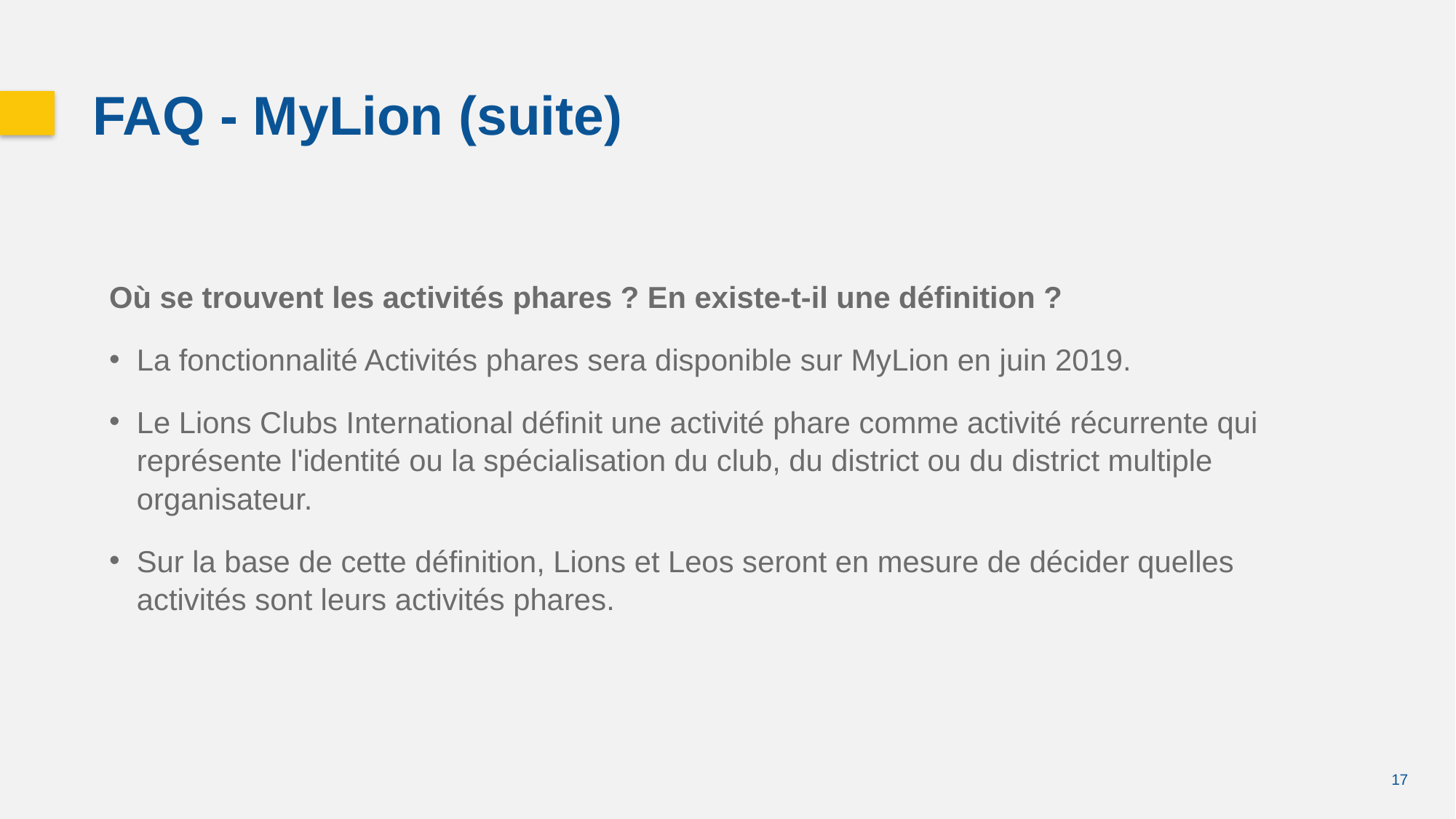

FAQ - MyLion (suite)
Où se trouvent les activités phares ? En existe-t-il une définition ?
La fonctionnalité Activités phares sera disponible sur MyLion en juin 2019.
Le Lions Clubs International définit une activité phare comme activité récurrente qui représente l'identité ou la spécialisation du club, du district ou du district multiple organisateur.
Sur la base de cette définition, Lions et Leos seront en mesure de décider quelles activités sont leurs activités phares.